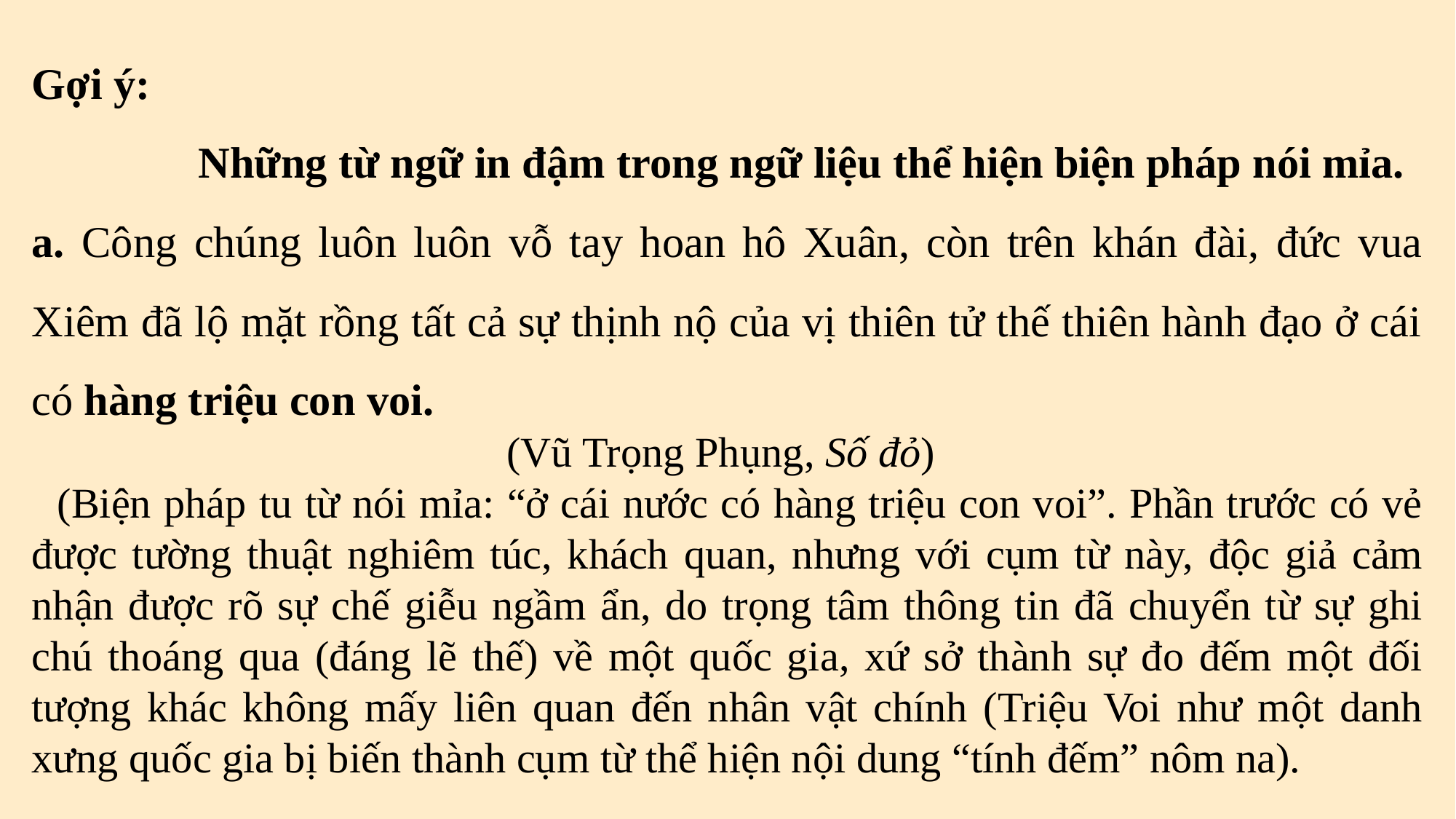

Gợi ý:
               Những từ ngữ in đậm trong ngữ liệu thể hiện biện pháp nói mỉa.
a. Công chúng luôn luôn vỗ tay hoan hô Xuân, còn trên khán đài, đức vua Xiêm đã lộ mặt rồng tất cả sự thịnh nộ của vị thiên tử thế thiên hành đạo ở cái có hàng triệu con voi.
                                             (Vũ Trọng Phụng, Số đỏ)
  (Biện pháp tu từ nói mỉa: “ở cái nước có hàng triệu con voi”. Phần trước có vẻ được tường thuật nghiêm túc, khách quan, nhưng với cụm từ này, độc giả cảm nhận được rõ sự chế giễu ngầm ẩn, do trọng tâm thông tin đã chuyển từ sự ghi chú thoáng qua (đáng lẽ thế) về một quốc gia, xứ sở thành sự đo đếm một đối tượng khác không mấy liên quan đến nhân vật chính (Triệu Voi như một danh xưng quốc gia bị biến thành cụm từ thể hiện nội dung “tính đếm” nôm na).